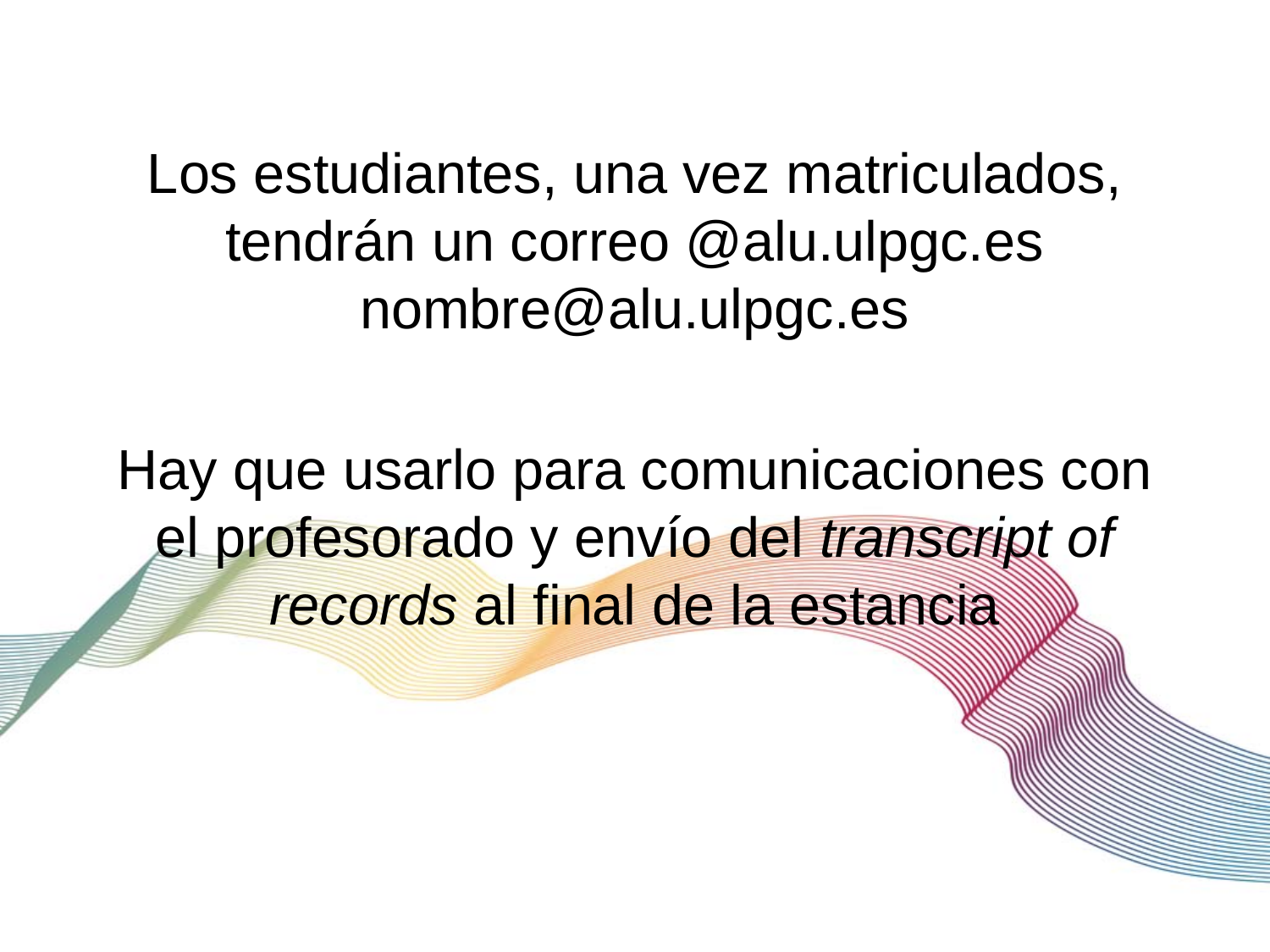

# Los estudiantes, una vez matriculados, tendrán un correo @alu.ulpgc.es nombre@alu.ulpgc.es Hay que usarlo para comunicaciones con el profesorado y envío del transcript of records al final de la estancia